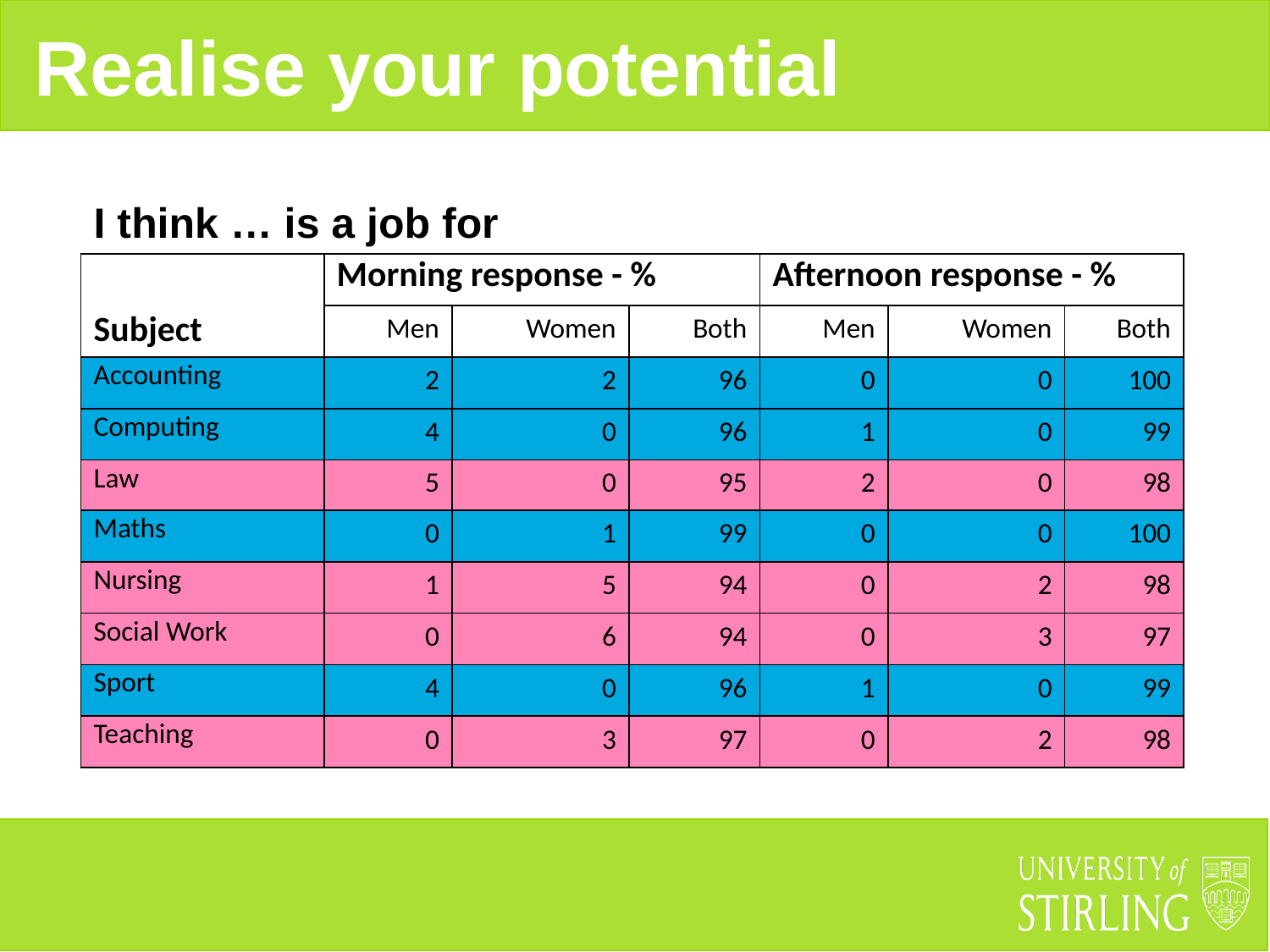

I think … is a job for
| Subject | Morning response - % |  |  | Afternoon response - % |  |  |
| --- | --- | --- | --- | --- | --- | --- |
|  | Men | Women | Both | Men | Women | Both |
| Accounting | 2 | 2 | 96 | 0 | 0 | 100 |
| Computing | 4 | 0 | 96 | 1 | 0 | 99 |
| Law | 5 | 0 | 95 | 2 | 0 | 98 |
| Maths | 0 | 1 | 99 | 0 | 0 | 100 |
| Nursing | 1 | 5 | 94 | 0 | 2 | 98 |
| Social Work | 0 | 6 | 94 | 0 | 3 | 97 |
| Sport | 4 | 0 | 96 | 1 | 0 | 99 |
| Teaching | 0 | 3 | 97 | 0 | 2 | 98 |